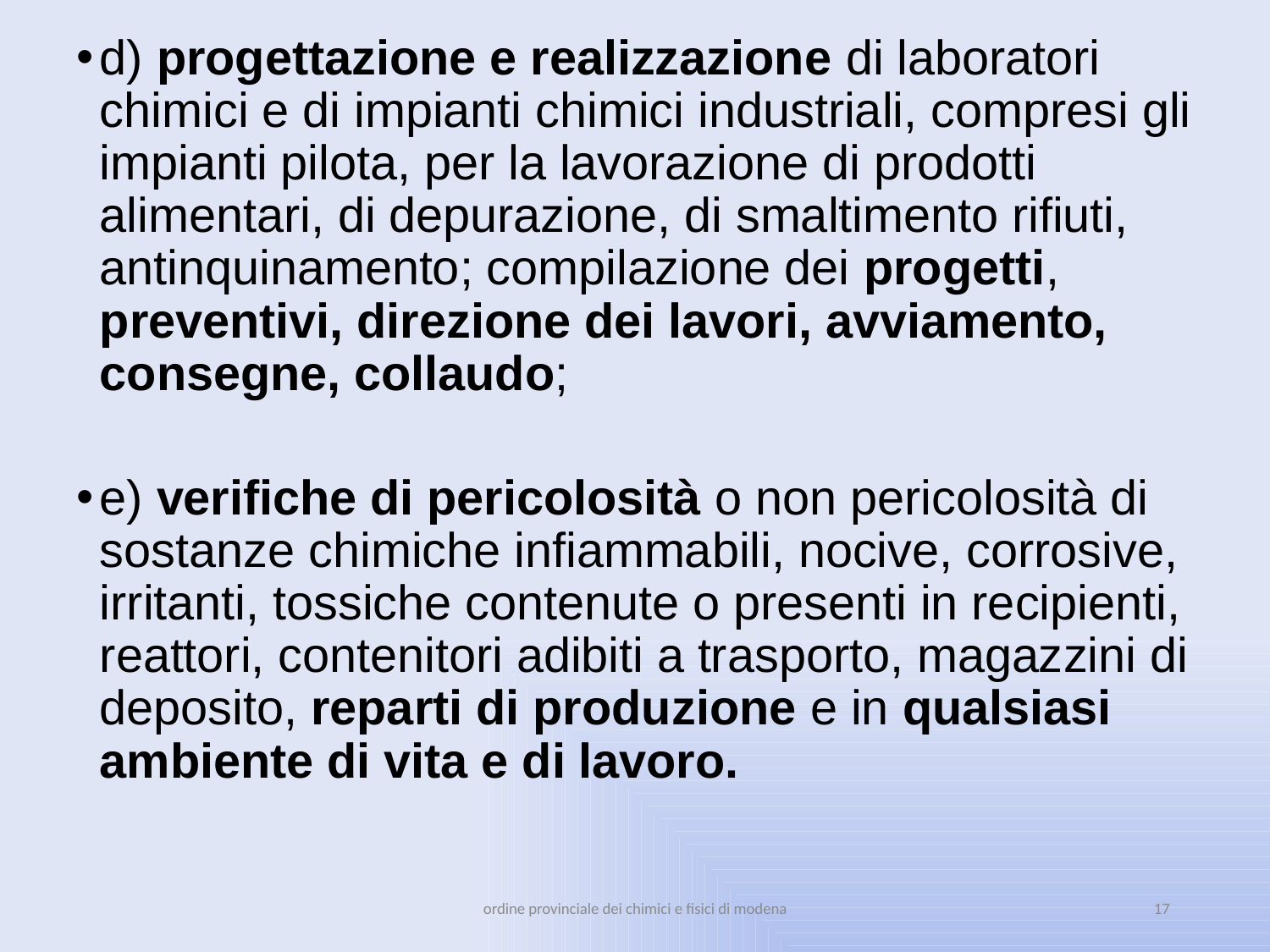

d) progettazione e realizzazione di laboratori chimici e di impianti chimici industriali, compresi gli impianti pilota, per la lavorazione di prodotti alimentari, di depurazione, di smaltimento rifiuti, antinquinamento; compilazione dei progetti, preventivi, direzione dei lavori, avviamento, consegne, collaudo;
e) verifiche di pericolosità o non pericolosità di sostanze chimiche infiammabili, nocive, corrosive, irritanti, tossiche contenute o presenti in recipienti, reattori, contenitori adibiti a trasporto, magazzini di deposito, reparti di produzione e in qualsiasi ambiente di vita e di lavoro.

ordine provinciale dei chimici e fisici di modena
17